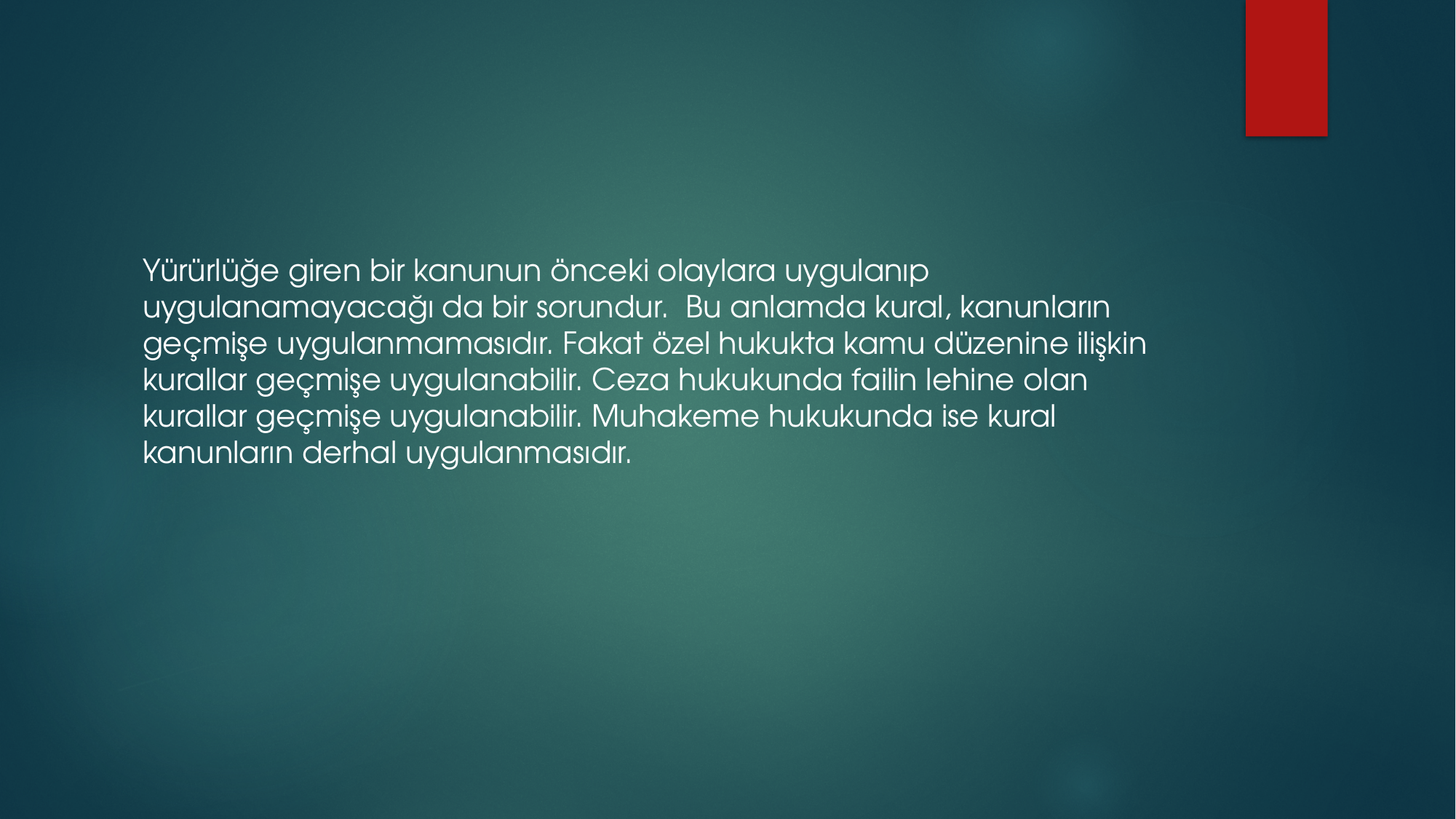

#
Yürürlüğe giren bir kanunun önceki olaylara uygulanıp uygulanamayacağı da bir sorundur.  Bu anlamda kural, kanunların geçmişe uygulanmamasıdır. Fakat özel hukukta kamu düzenine ilişkin kurallar geçmişe uygulanabilir. Ceza hukukunda failin lehine olan kurallar geçmişe uygulanabilir. Muhakeme hukukunda ise kural kanunların derhal uygulanmasıdır.